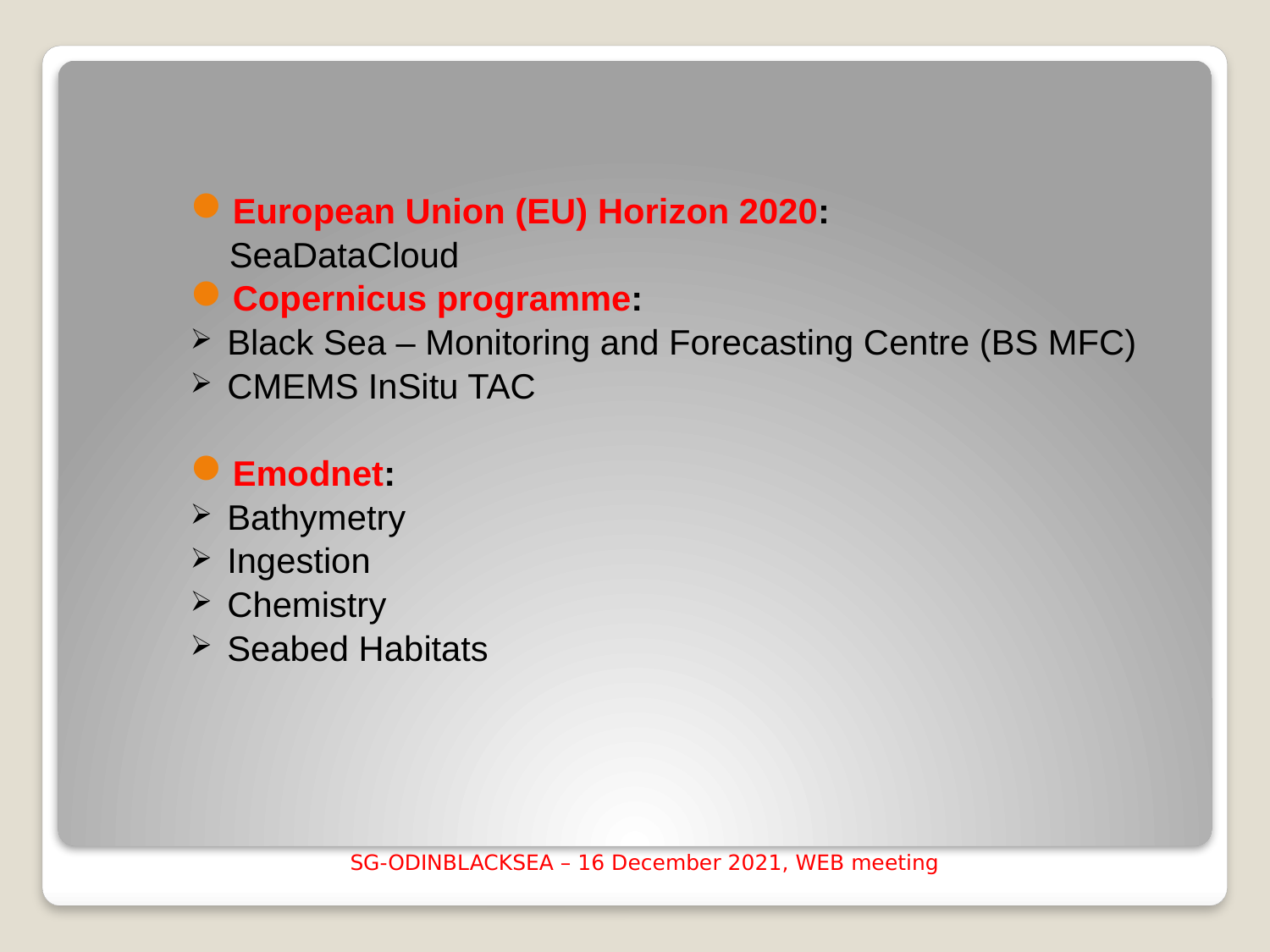

European Union (EU) Horizon 2020:
    SeaDataCloud
Copernicus programme:
Black Sea – Monitoring and Forecasting Centre (BS MFC)
CMEMS InSitu TAC

Emodnet:
Bathymetry
Ingestion
Chemistry
Seabed Habitats

SG-ODINBLACKSEA – 16 December 2021, WEB meeting